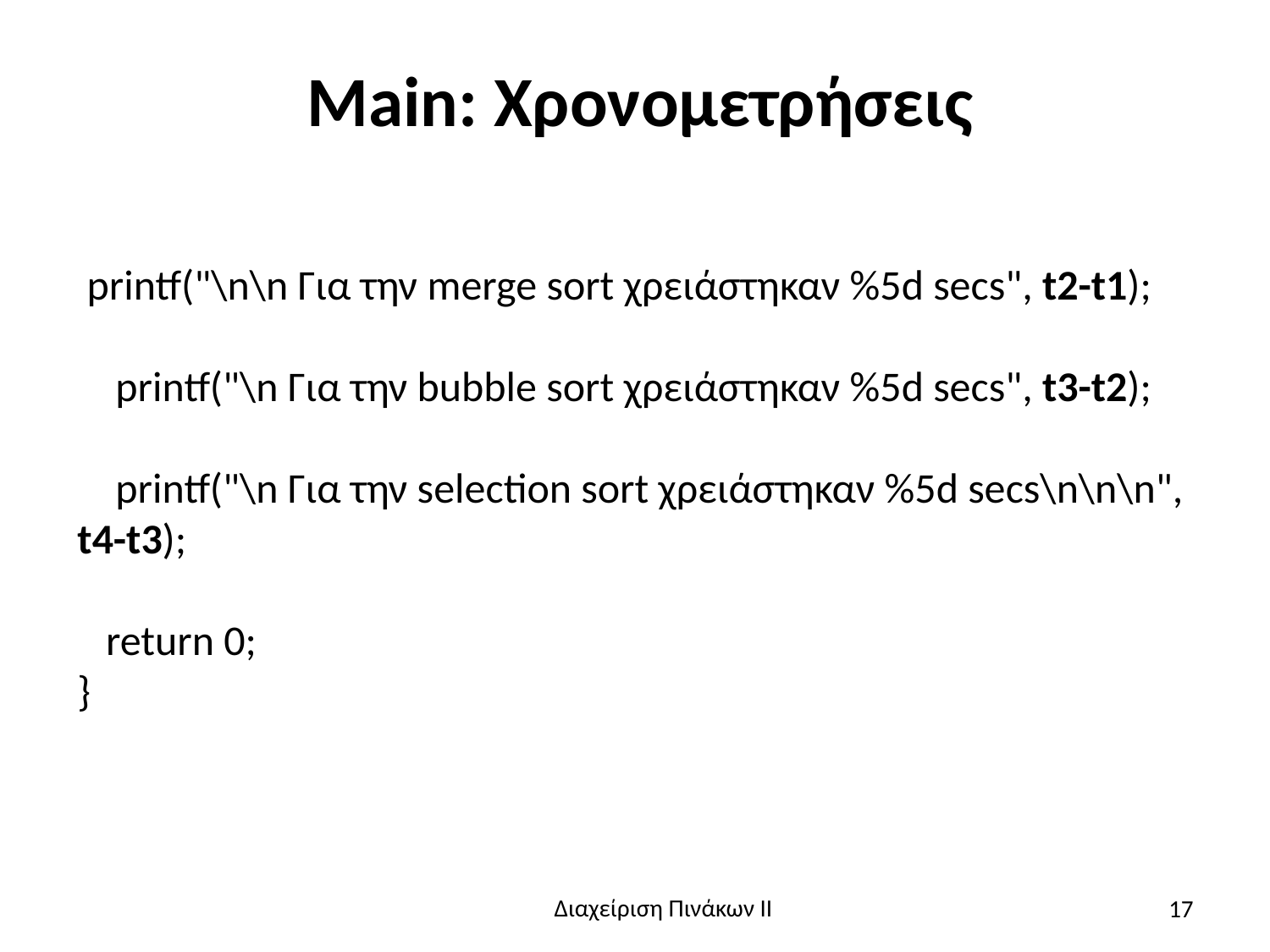

# Main: Χρονομετρήσεις
 printf("\n\n Για την merge sort χρειάστηκαν %5d secs", t2-t1);

    printf("\n Για την bubble sort χρειάστηκαν %5d secs", t3-t2);

    printf("\n Για την selection sort χρειάστηκαν %5d secs\n\n\n", t4-t3);

   return 0;
}
17
Διαχείριση Πινάκων ΙΙ